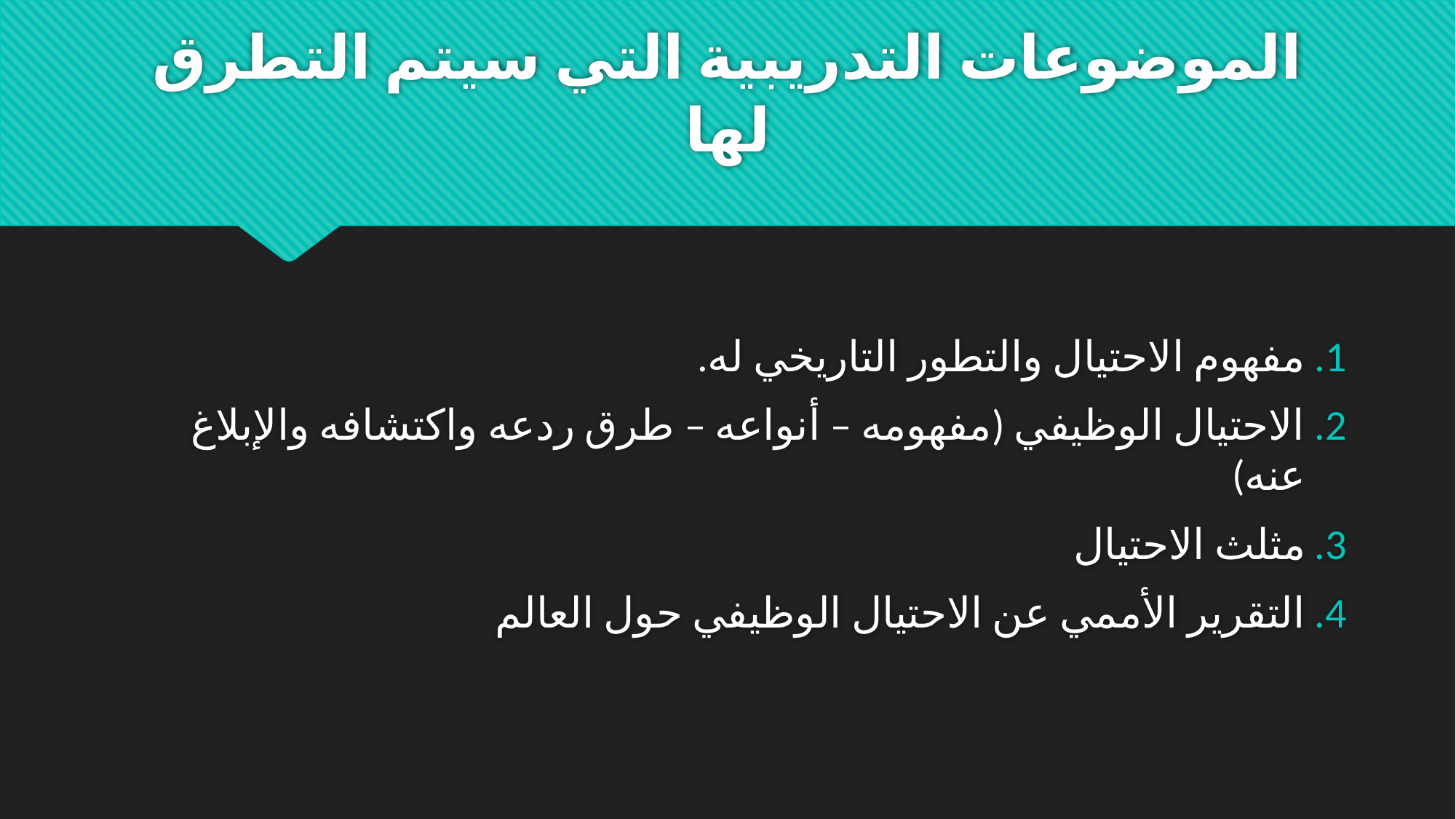

# الموضوعات التدريبية التي سيتم التطرق لها
مفهوم الاحتيال والتطور التاريخي له.
الاحتيال الوظيفي (مفهومه – أنواعه – طرق ردعه واكتشافه والإبلاغ عنه)
مثلث الاحتيال
التقرير الأممي عن الاحتيال الوظيفي حول العالم